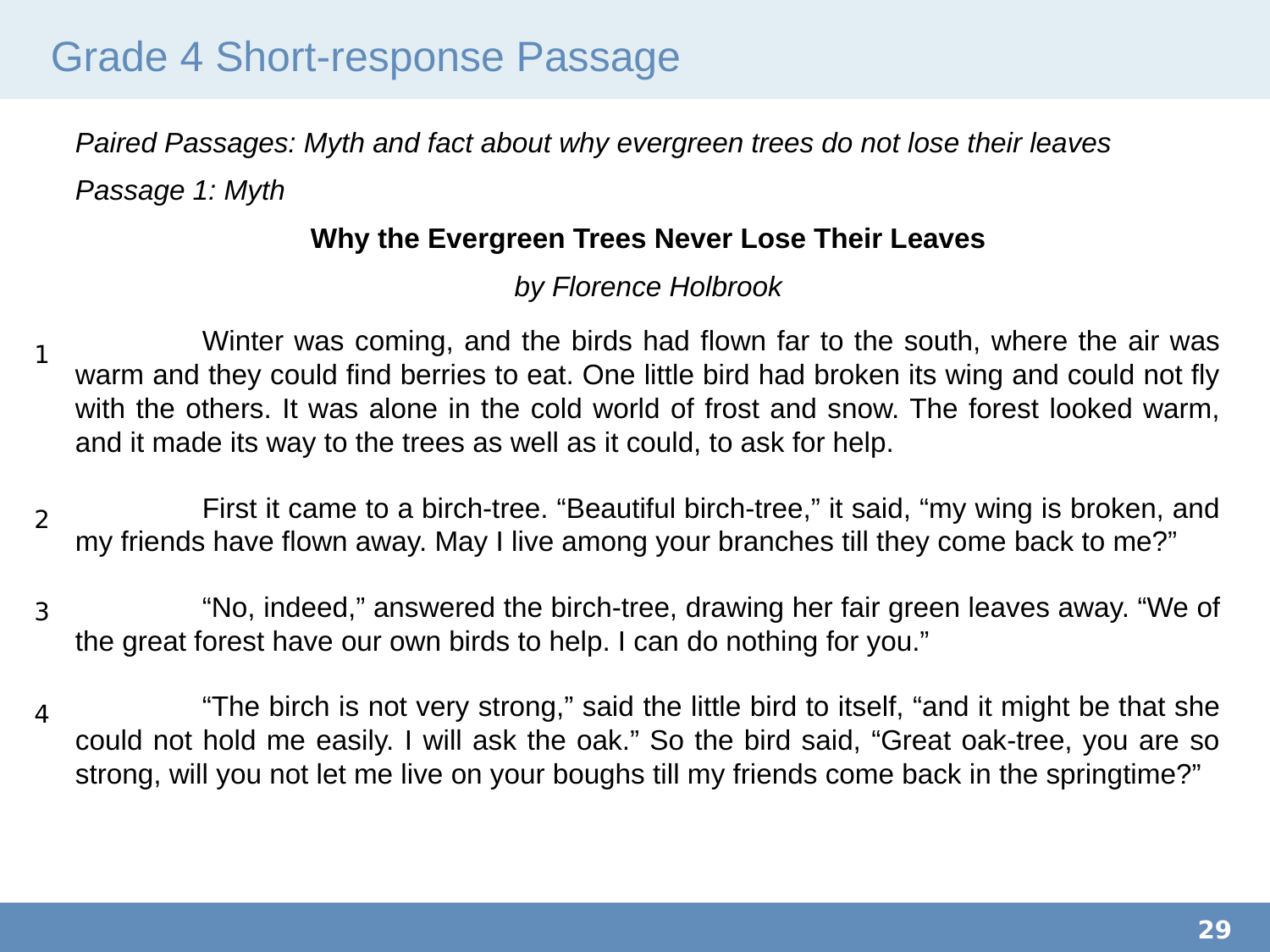

# Grade 4 Short-response Passage
Paired Passages: Myth and fact about why evergreen trees do not lose their leaves
Passage 1: Myth
Why the Evergreen Trees Never Lose Their Leaves
by Florence Holbrook
	Winter was coming, and the birds had flown far to the south, where the air was warm and they could find berries to eat. One little bird had broken its wing and could not fly with the others. It was alone in the cold world of frost and snow. The forest looked warm, and it made its way to the trees as well as it could, to ask for help.
	First it came to a birch-tree. “Beautiful birch-tree,” it said, “my wing is broken, and my friends have flown away. May I live among your branches till they come back to me?”
	“No, indeed,” answered the birch-tree, drawing her fair green leaves away. “We of the great forest have our own birds to help. I can do nothing for you.”
	“The birch is not very strong,” said the little bird to itself, “and it might be that she could not hold me easily. I will ask the oak.” So the bird said, “Great oak-tree, you are so strong, will you not let me live on your boughs till my friends come back in the springtime?”
1
2
3
4
29